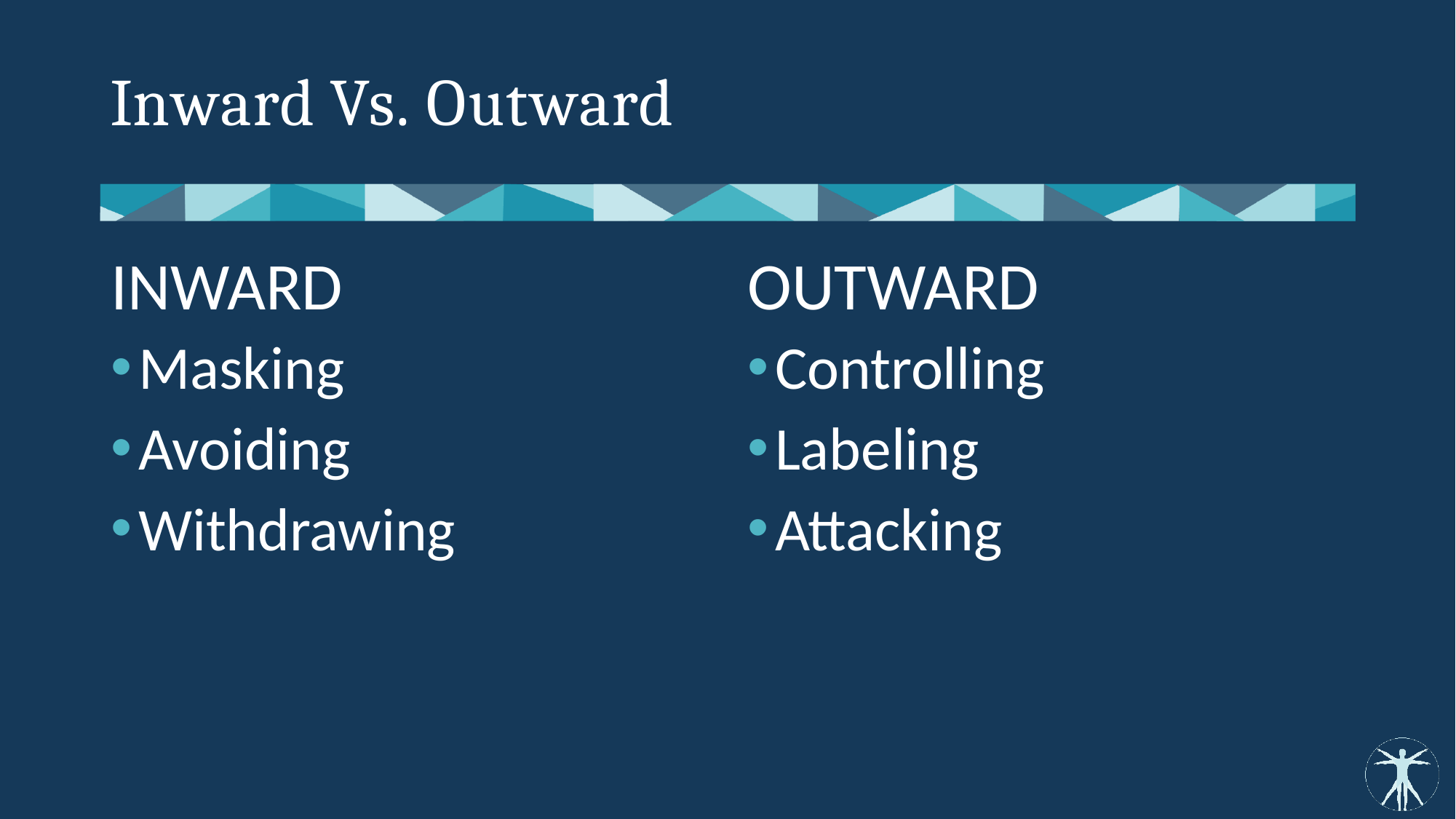

# Inward Vs. Outward
INWARD
OUTWARD
Masking
Avoiding
Withdrawing
Controlling
Labeling
Attacking